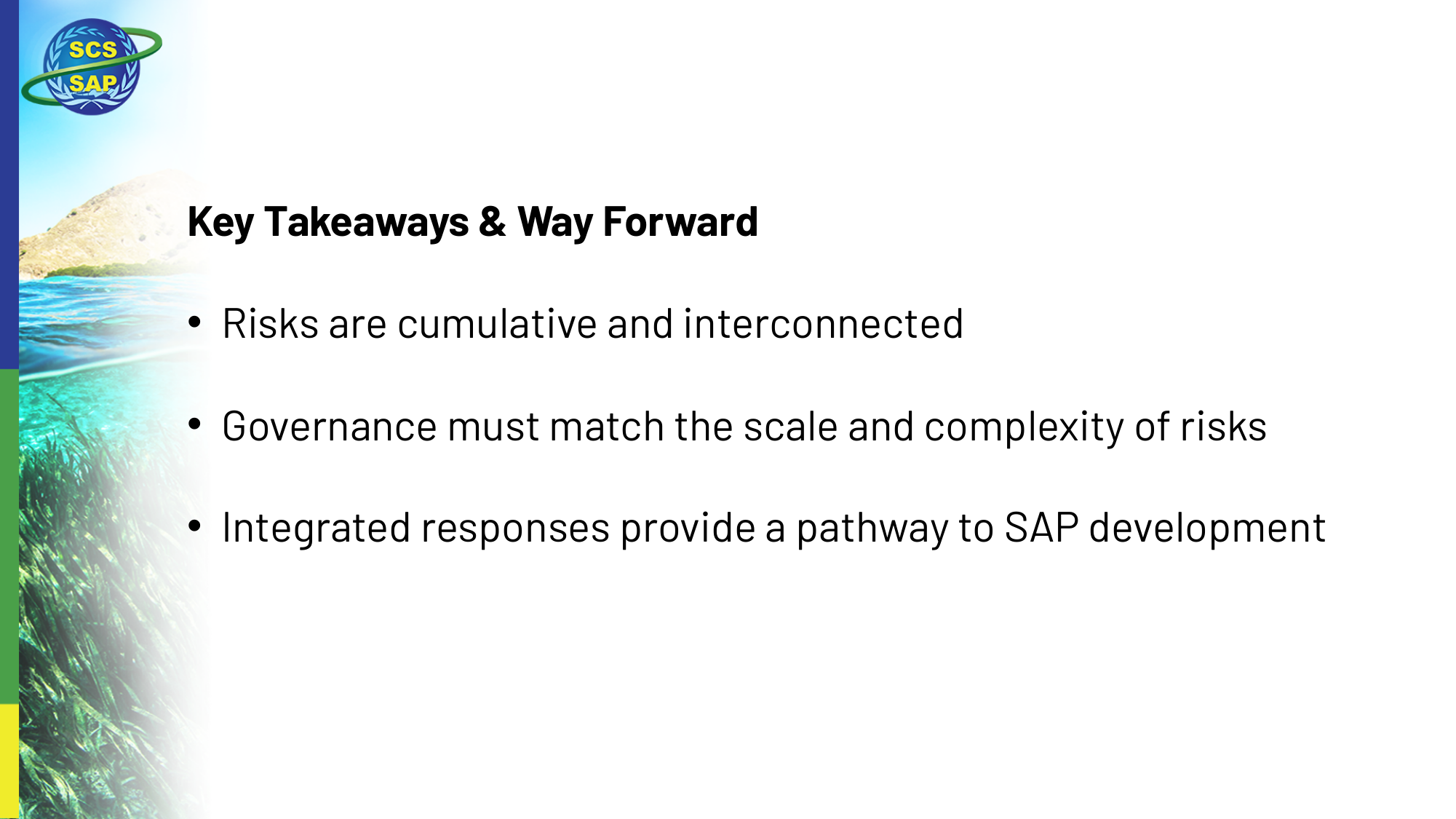

Key Takeaways & Way Forward

Risks are cumulative and interconnected

Governance must match the scale and complexity of risks

Integrated responses provide a pathway to SAP development